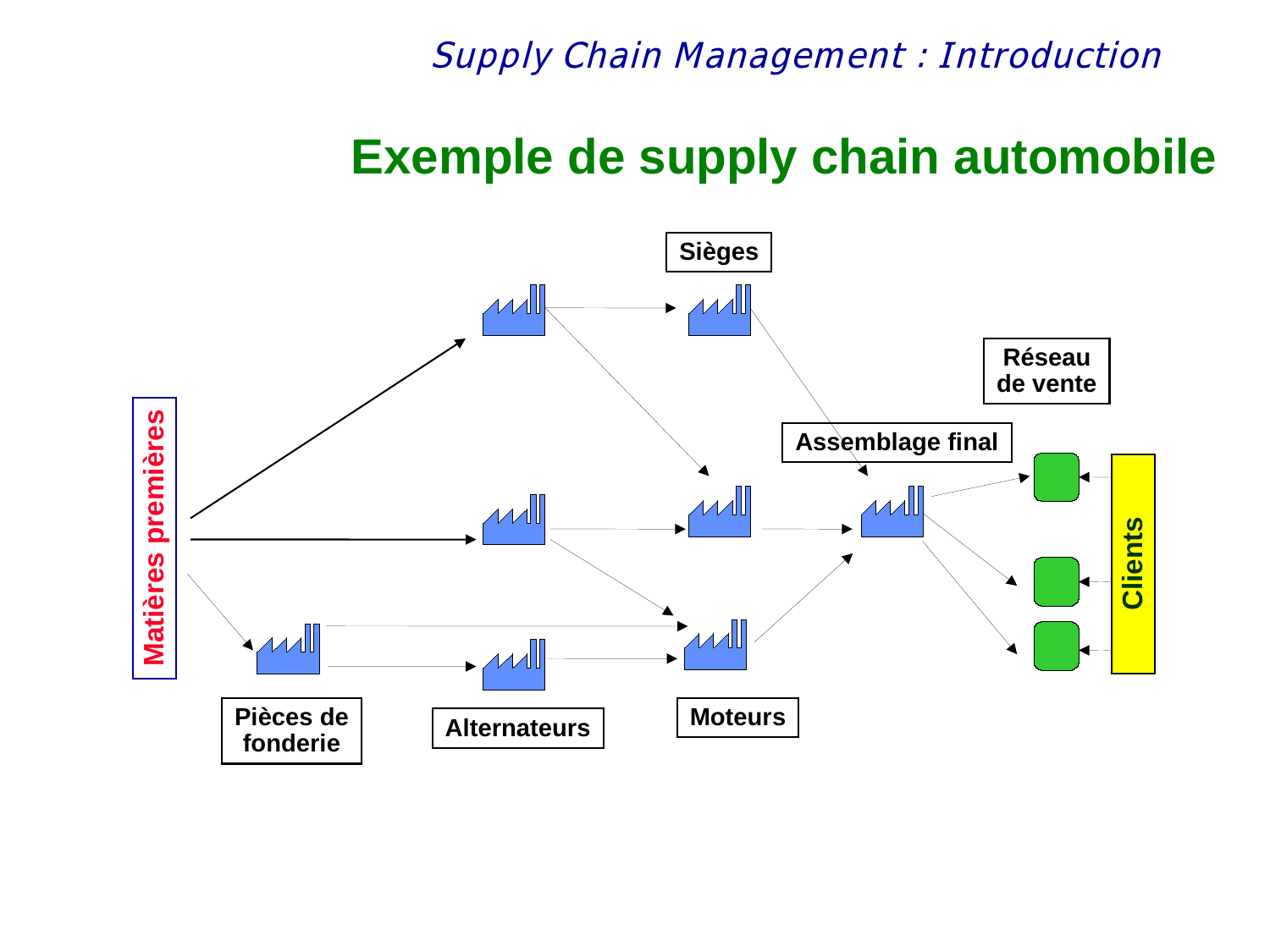

# Exemple de supply chain automobile
Sièges

Réseau
de vente
Assemblage final

Matières premières

Clients

Pièces de
fonderie
Moteurs
Alternateurs